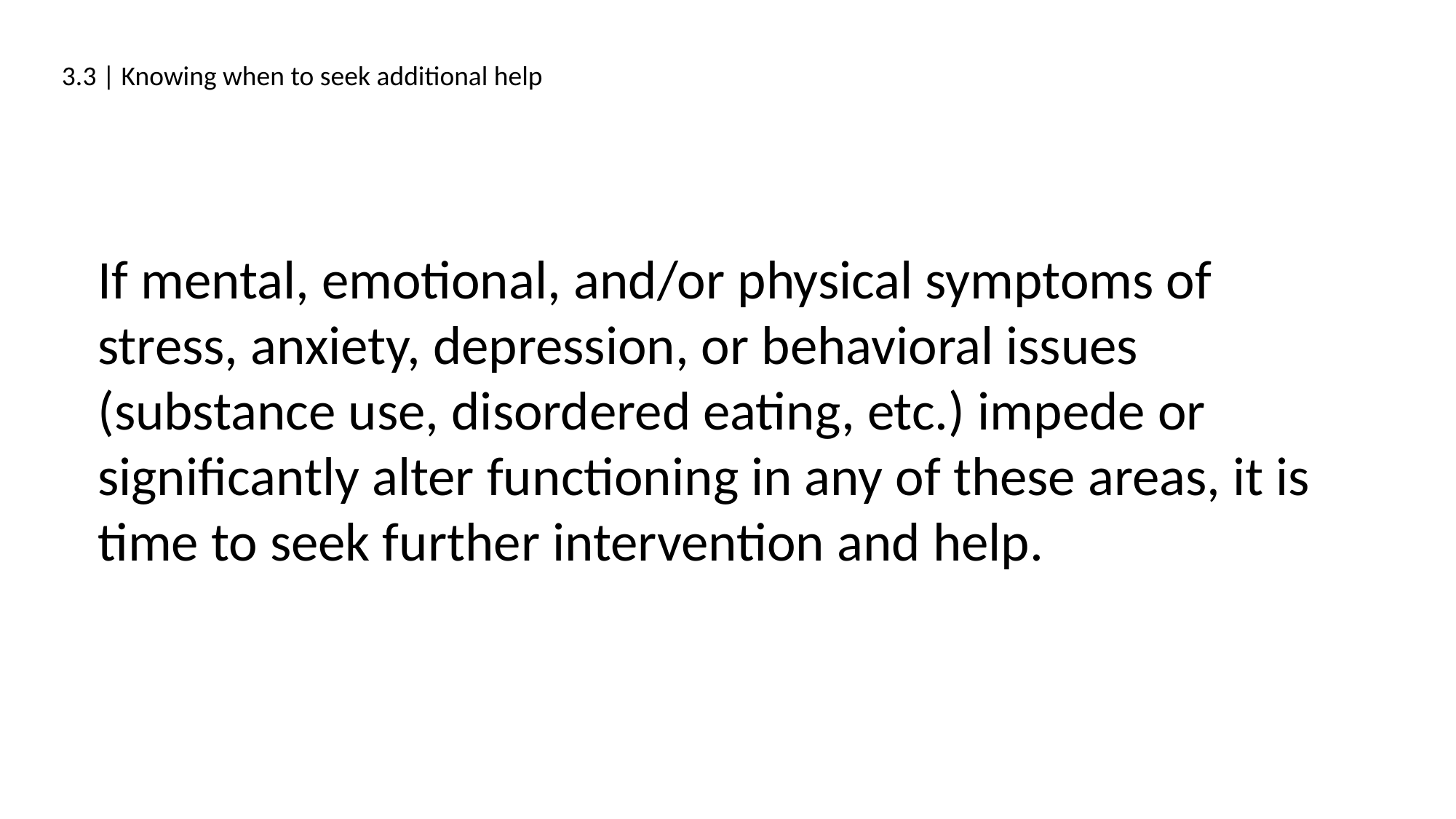

3.3 | Knowing when to seek additional help
If mental, emotional, and/or physical symptoms of stress, anxiety, depression, or behavioral issues (substance use, disordered eating, etc.) impede or significantly alter functioning in any of these areas, it is time to seek further intervention and help.